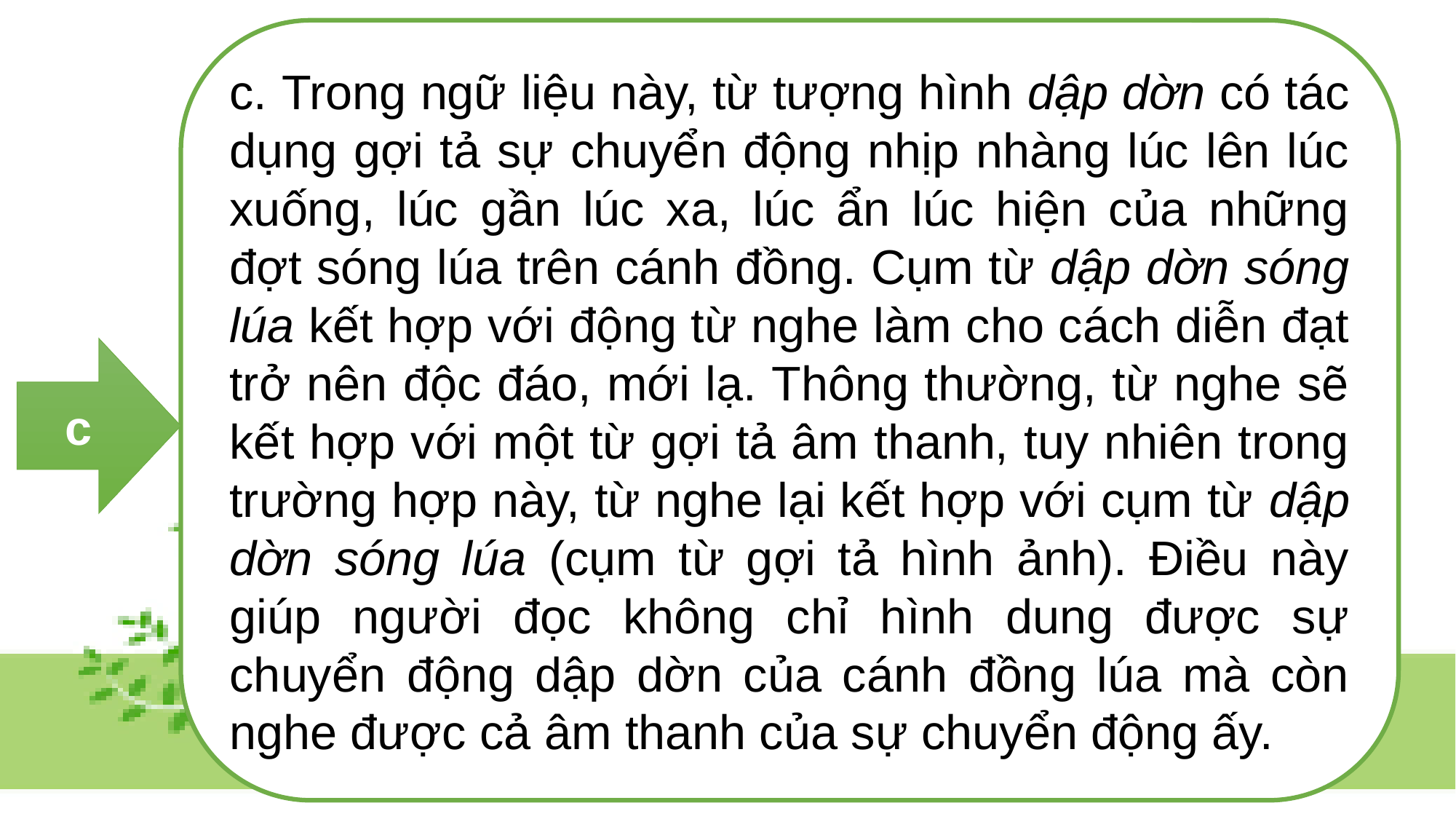

c. Trong ngữ liệu này, từ tượng hình dập dờn có tác dụng gợi tả sự chuyển động nhịp nhàng lúc lên lúc xuống, lúc gần lúc xa, lúc ẩn lúc hiện của những đợt sóng lúa trên cánh đồng. Cụm từ dập dờn sóng lúa kết hợp với động từ nghe làm cho cách diễn đạt trở nên độc đáo, mới lạ. Thông thường, từ nghe sẽ kết hợp với một từ gợi tả âm thanh, tuy nhiên trong trường hợp này, từ nghe lại kết hợp với cụm từ dập dờn sóng lúa (cụm từ gợi tả hình ảnh). Điều này giúp người đọc không chỉ hình dung được sự chuyển động dập dờn của cánh đồng lúa mà còn nghe được cả âm thanh của sự chuyển động ấy.
c